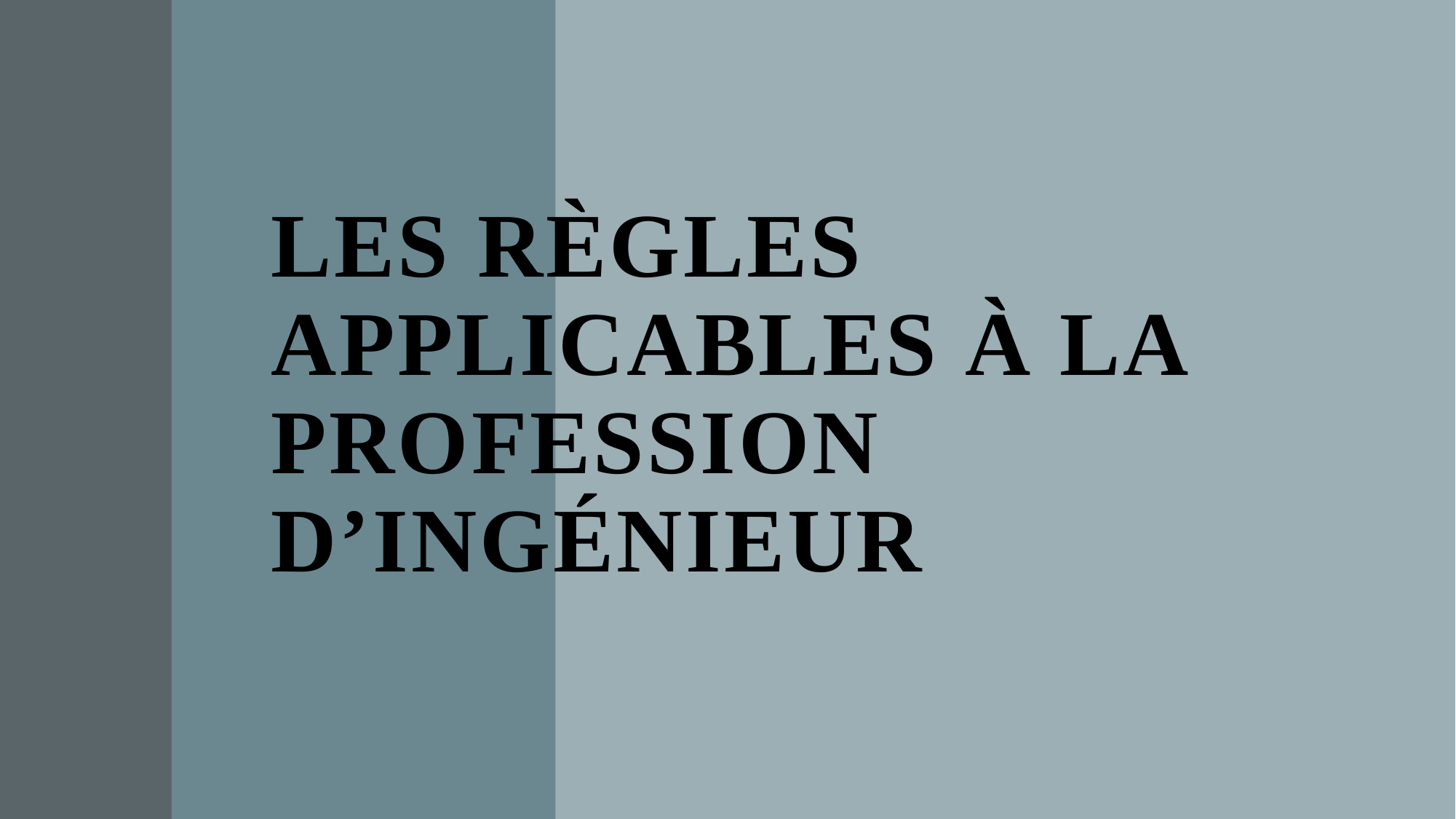

# Les règles applicables à la profession d’ingénieur